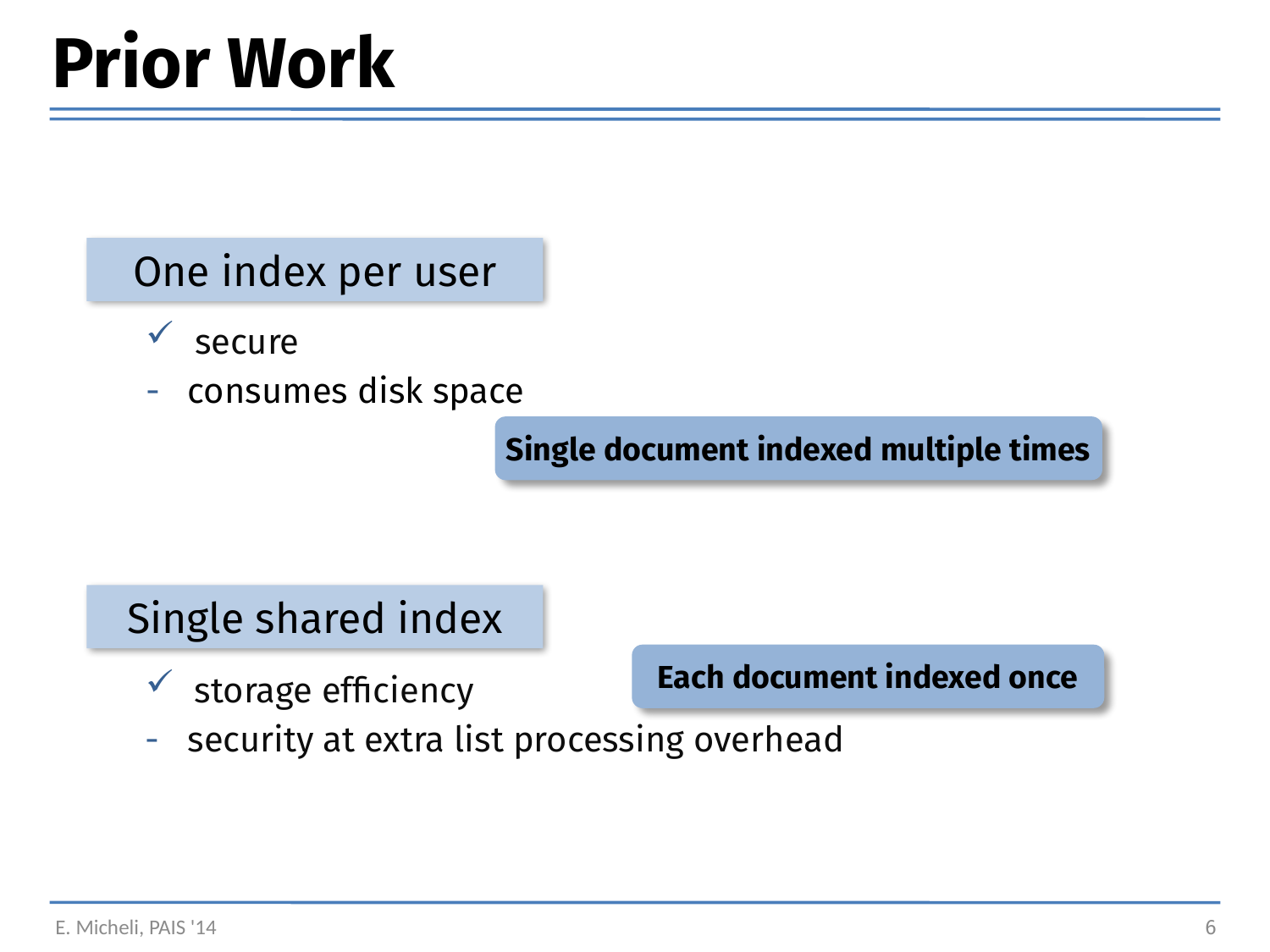

Prior Work
One index per user
 secure
-   consumes disk space

Single document indexed multiple times
Single shared index

Each document indexed once
 storage efficiency
-   security at extra list processing overhead
E. Micheli, PAIS '14
6